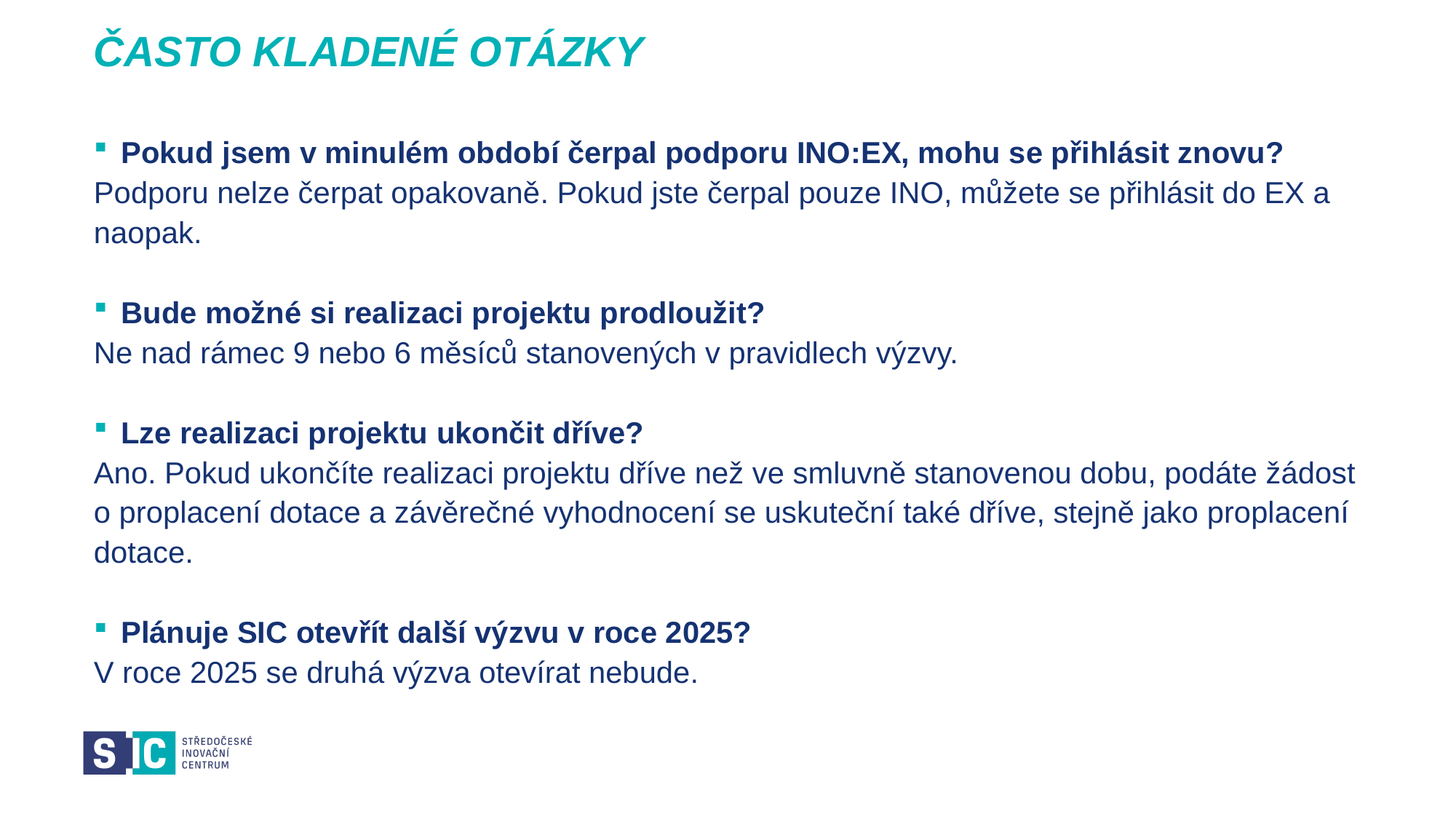

# ČASTO KLADENÉ OTÁZKY
Pokud jsem v minulém období čerpal podporu INO:EX, mohu se přihlásit znovu?
Podporu nelze čerpat opakovaně. Pokud jste čerpal pouze INO, můžete se přihlásit do EX a naopak.

Bude možné si realizaci projektu prodloužit?
Ne nad rámec 9 nebo 6 měsíců stanovených v pravidlech výzvy.

Lze realizaci projektu ukončit dříve?
Ano. Pokud ukončíte realizaci projektu dříve než ve smluvně stanovenou dobu, podáte žádost o proplacení dotace a závěrečné vyhodnocení se uskuteční také dříve, stejně jako proplacení dotace.

Plánuje SIC otevřít další výzvu v roce 2025?
V roce 2025 se druhá výzva otevírat nebude.